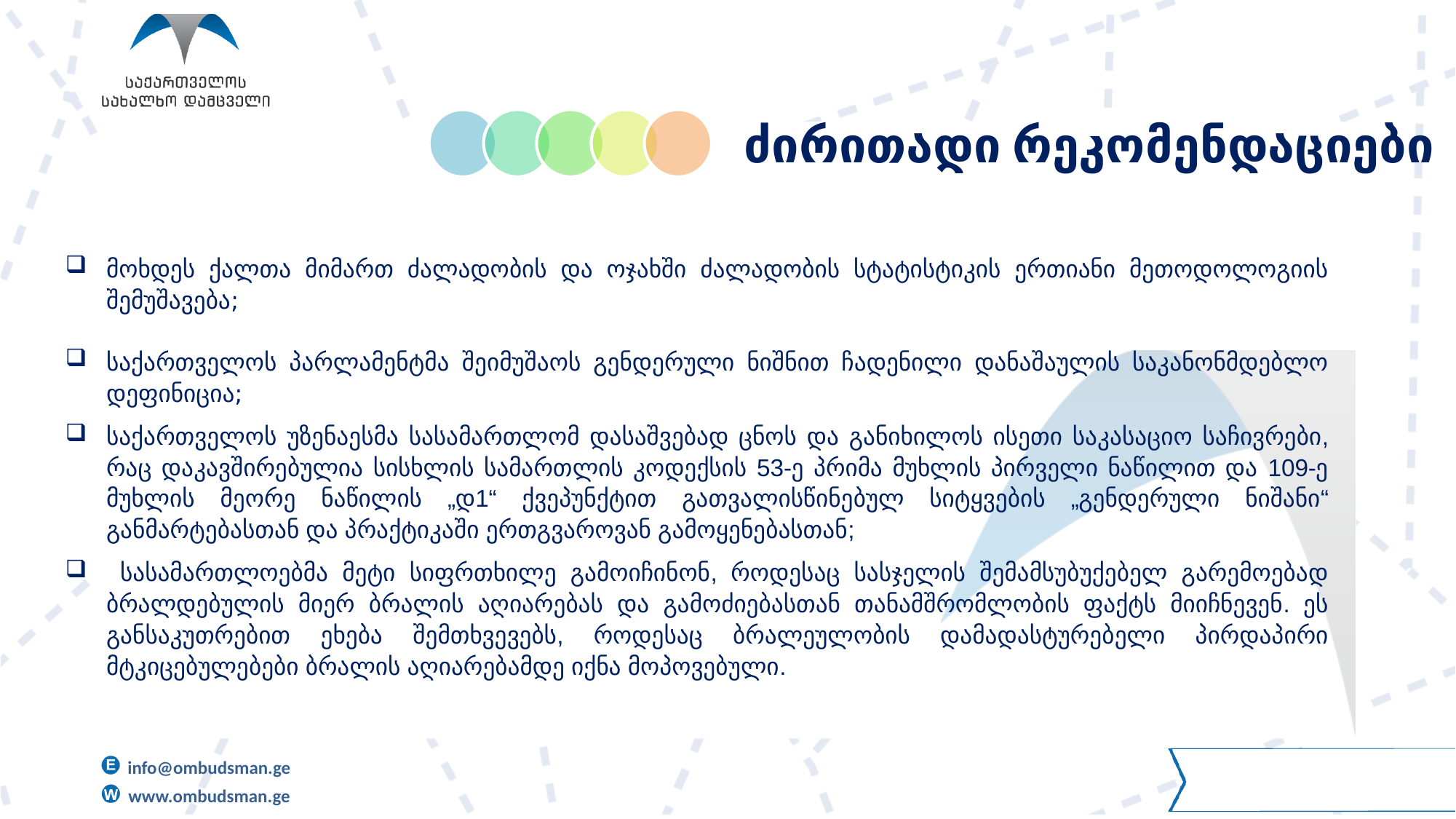

# ძირითადი რეკომენდაციები

მოხდეს ქალთა მიმართ ძალადობის და ოჯახში ძალადობის სტატისტიკის ერთიანი მეთოდოლოგიის შემუშავება;

საქართველოს პარლამენტმა შეიმუშაოს გენდერული ნიშნით ჩადენილი დანაშაულის საკანონმდებლო დეფინიცია;
საქართველოს უზენაესმა სასამართლომ დასაშვებად ცნოს და განიხილოს ისეთი საკასაციო საჩივრები, რაც დაკავშირებულია სისხლის სამართლის კოდექსის 53-ე პრიმა მუხლის პირველი ნაწილით და 109-ე მუხლის მეორე ნაწილის „დ1“ ქვეპუნქტით გათვალისწინებულ სიტყვების „გენდერული ნიშანი“ განმარტებასთან და პრაქტიკაში ერთგვაროვან გამოყენებასთან;
 სასამართლოებმა მეტი სიფრთხილე გამოიჩინონ, როდესაც სასჯელის შემამსუბუქებელ გარემოებად ბრალდებულის მიერ ბრალის აღიარებას და გამოძიებასთან თანამშრომლობის ფაქტს მიიჩნევენ. ეს განსაკუთრებით ეხება შემთხვევებს, როდესაც ბრალეულობის დამადასტურებელი პირდაპირი მტკიცებულებები ბრალის აღიარებამდე იქნა მოპოვებული.